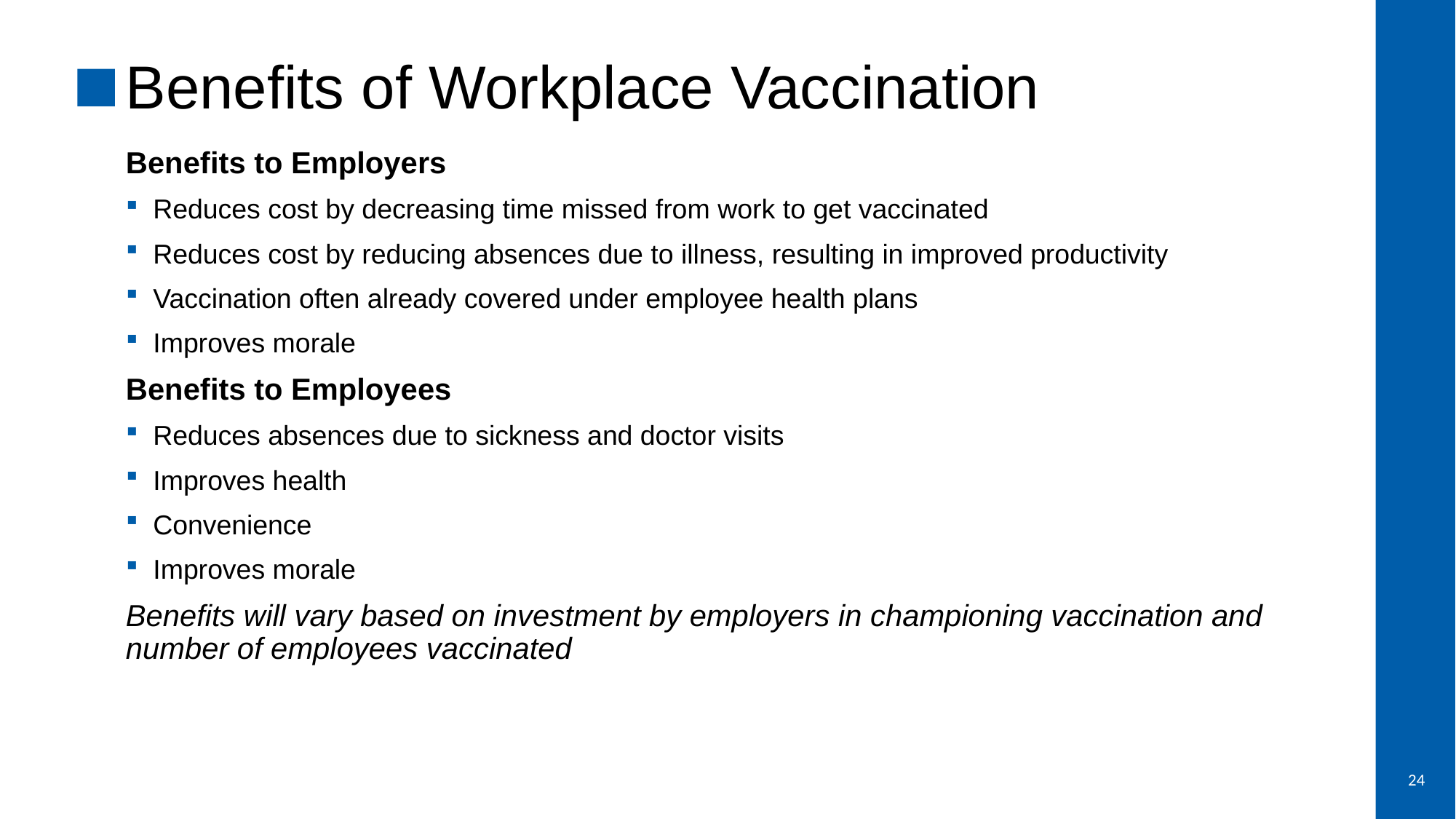

# Benefits of Workplace Vaccination
Benefits to Employers
Reduces cost by decreasing time missed from work to get vaccinated
Reduces cost by reducing absences due to illness, resulting in improved productivity
Vaccination often already covered under employee health plans
Improves morale
Benefits to Employees
Reduces absences due to sickness and doctor visits
Improves health
Convenience
Improves morale
Benefits will vary based on investment by employers in championing vaccination and number of employees vaccinated